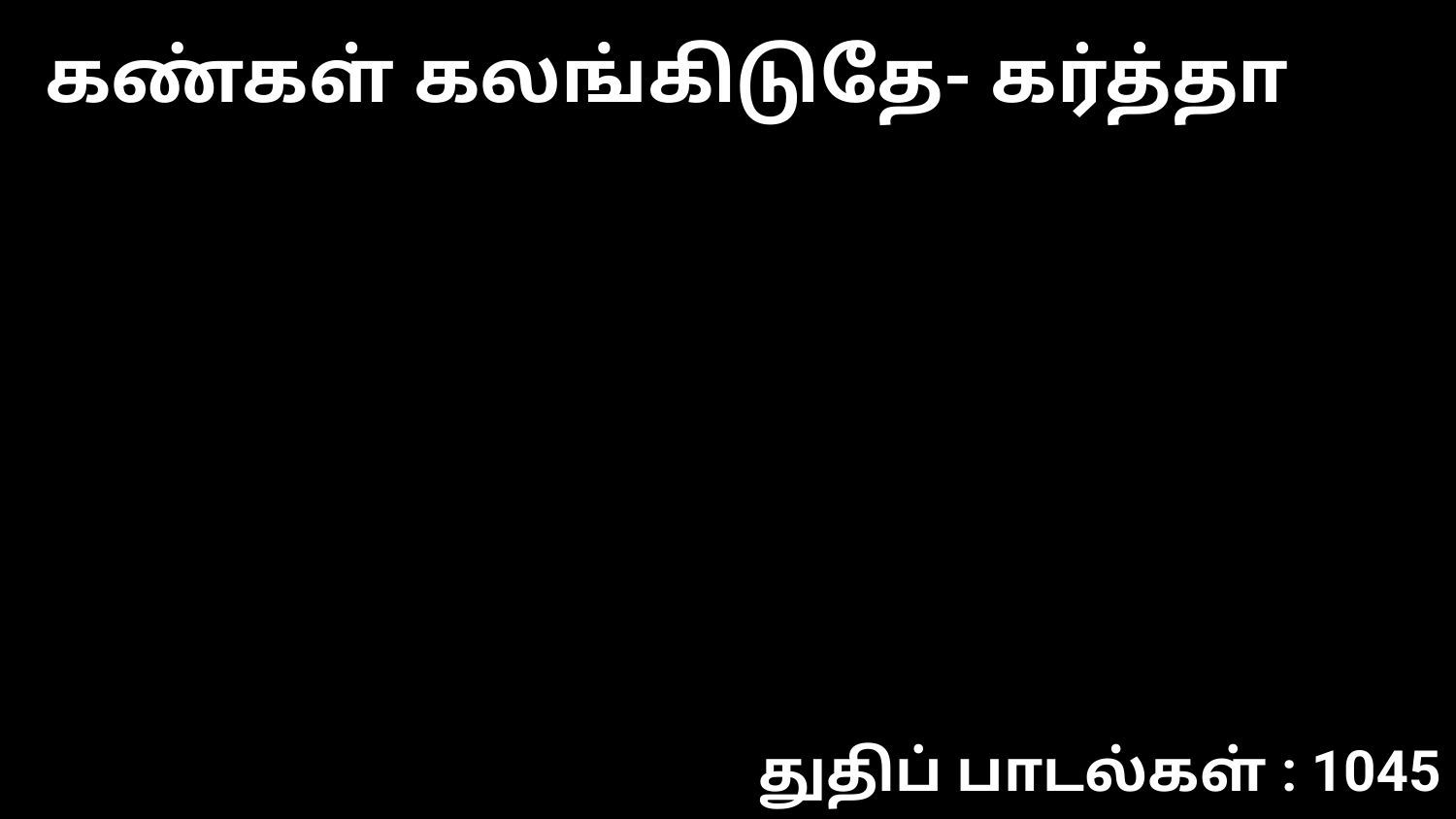

கண்கள் கலங்கிடுதே- கர்த்தா
துதிப் பாடல்கள் : 1045